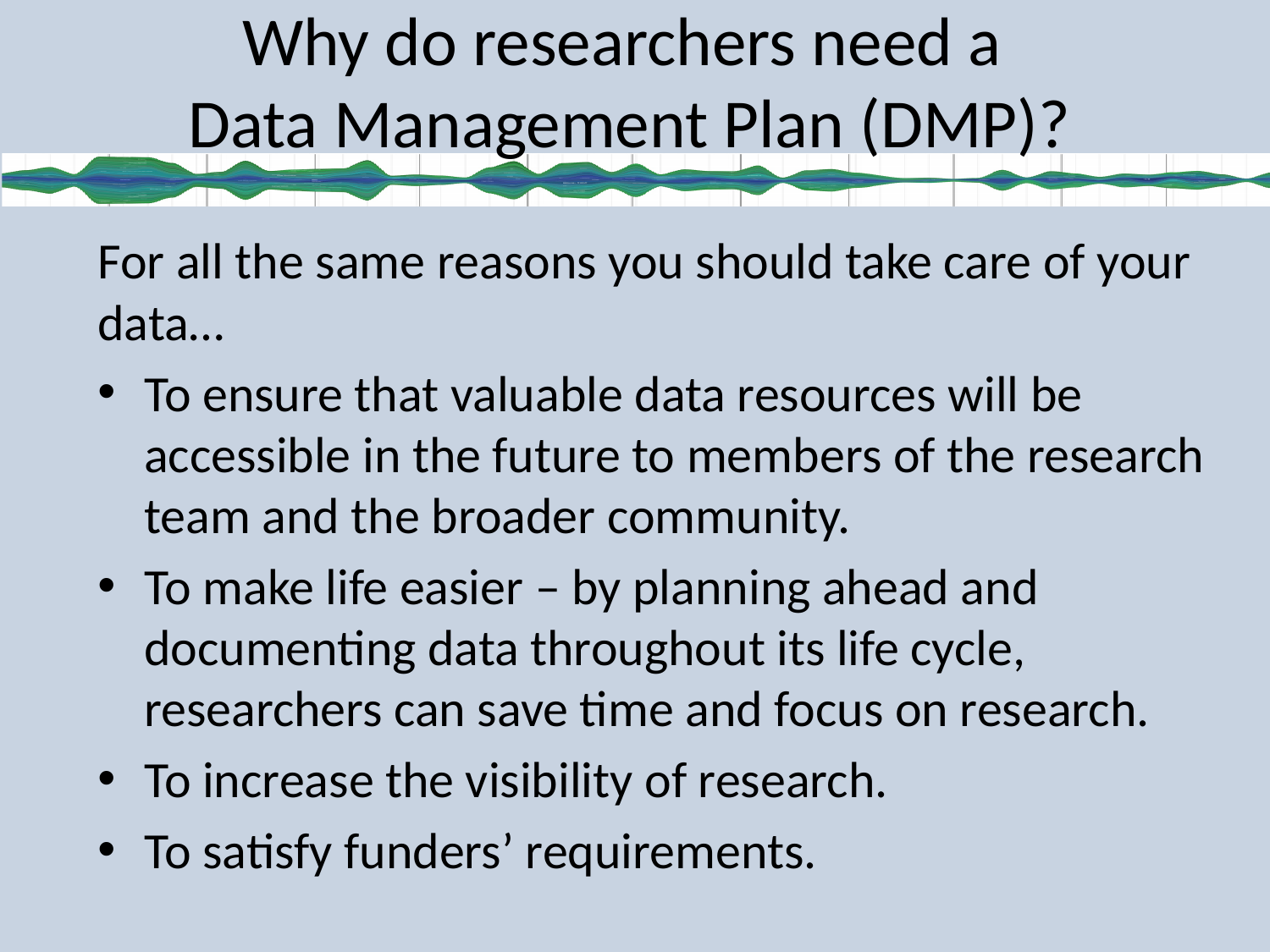

# Why do researchers need a Data Management Plan (DMP)?
For all the same reasons you should take care of your data…
To ensure that valuable data resources will be accessible in the future to members of the research team and the broader community.
To make life easier – by planning ahead and documenting data throughout its life cycle, researchers can save time and focus on research.
To increase the visibility of research.
To satisfy funders’ requirements.